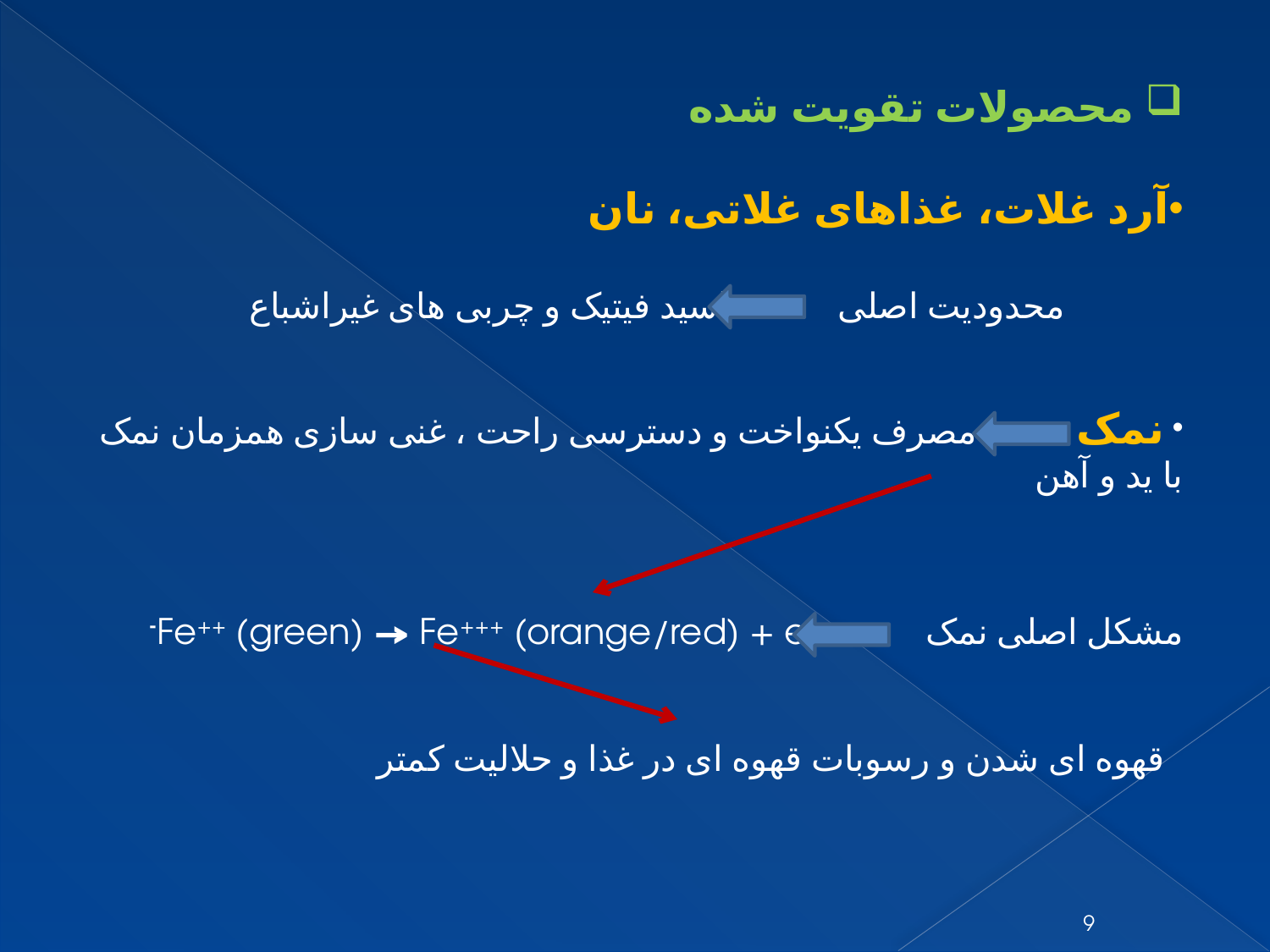

محصولات تقویت شده

آرد غلات، غذاهای غلاتی، نان

             محدودیت اصلی            اسید فیتیک و چربی های غیراشباع

 نمک            مصرف یکنواخت و دسترسی راحت ، غنی سازی همزمان نمک با ید و آهن

مشکل اصلی نمک             Fe++ (green) → Fe+++ (orange/red) + e-

  قهوه ای شدن و رسوبات قهوه ای در غذا و حلالیت کمتر

9